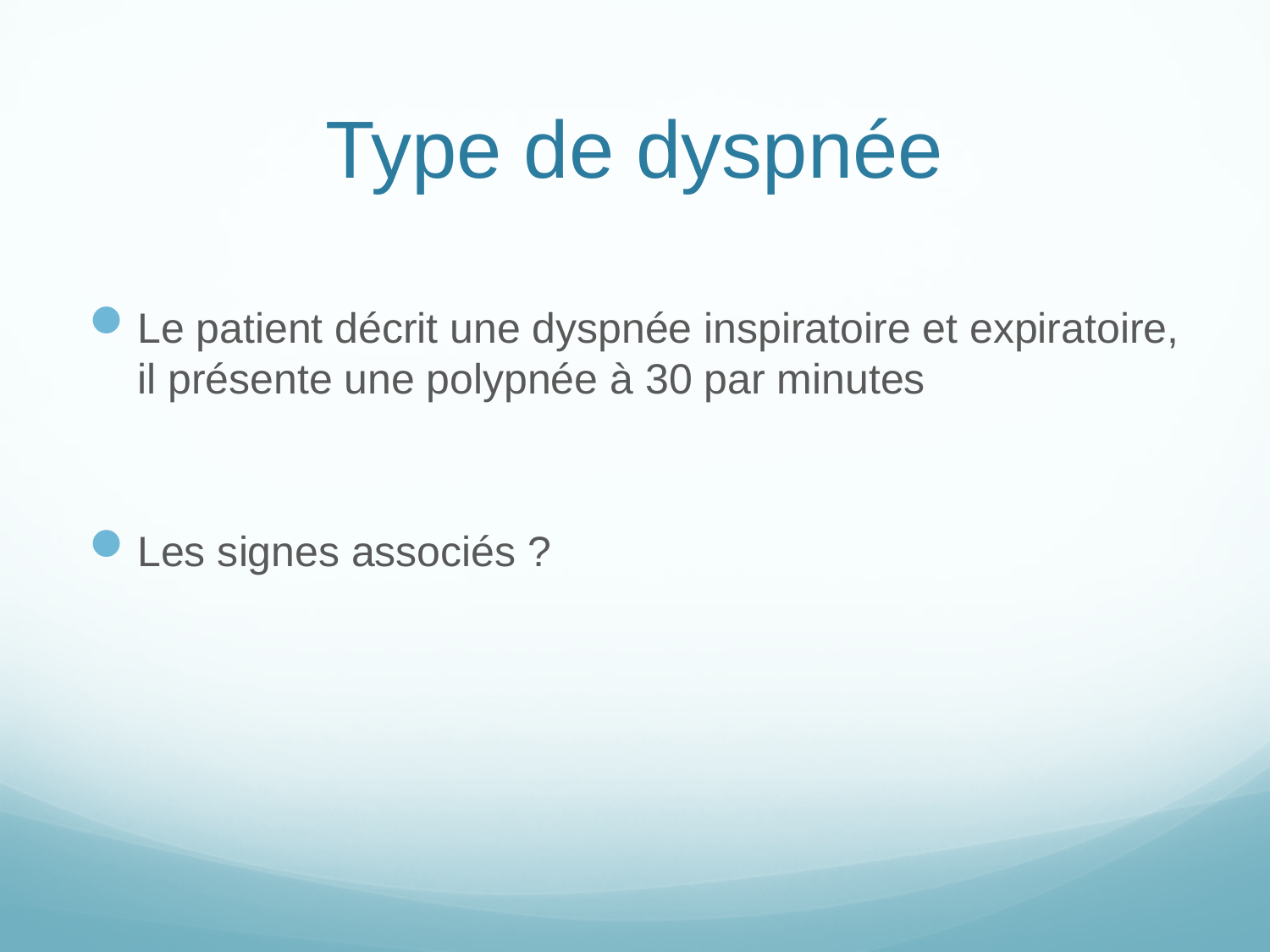

# Type de dyspnée
Le patient décrit une dyspnée inspiratoire et expiratoire, il présente une polypnée à 30 par minutes

Les signes associés ?